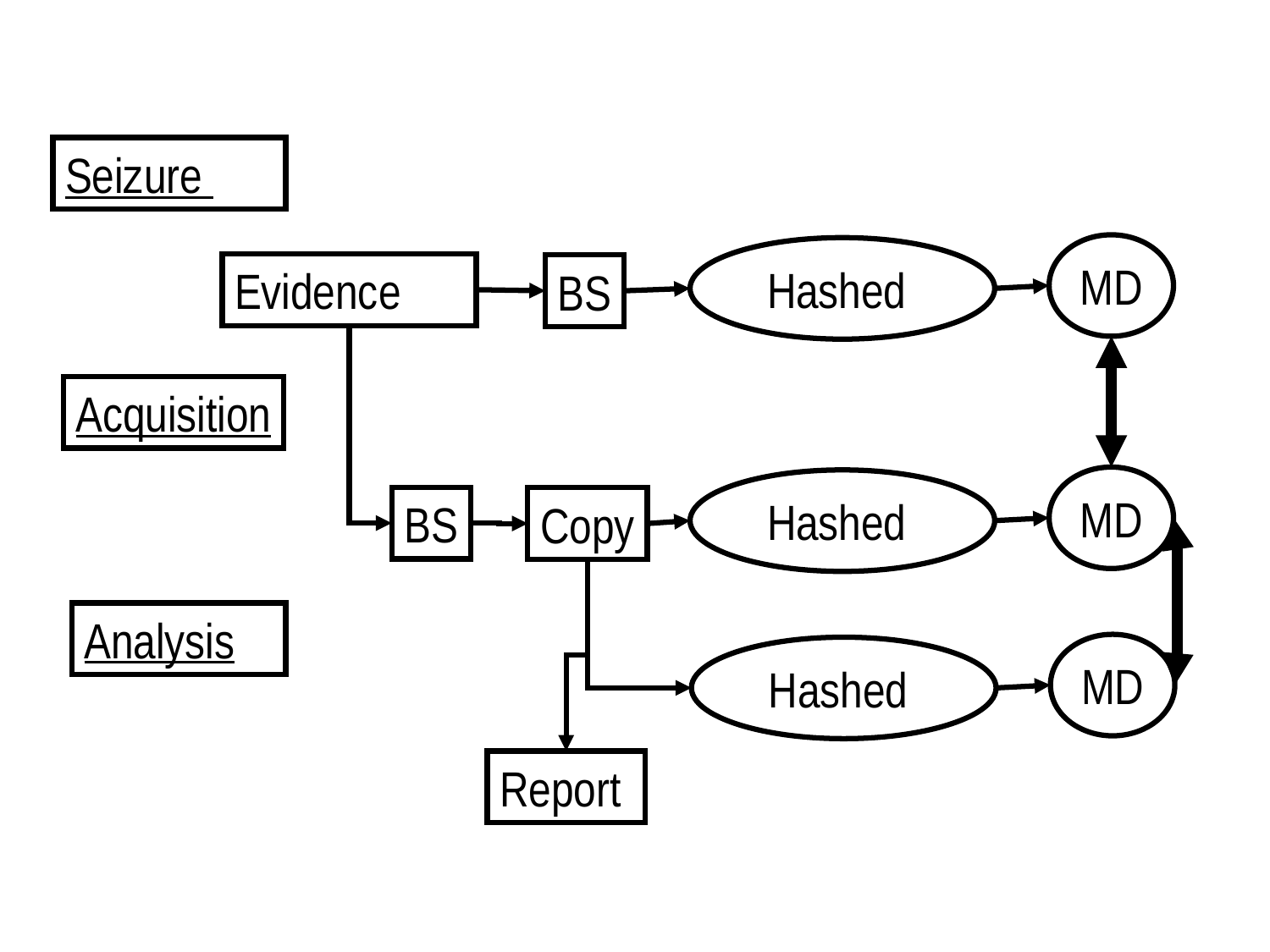

Seizure
MD
Hashed
Evidence
BS
Acquisition
MD
Hashed
BS
Copy
Analysis
MD
Hashed
Report